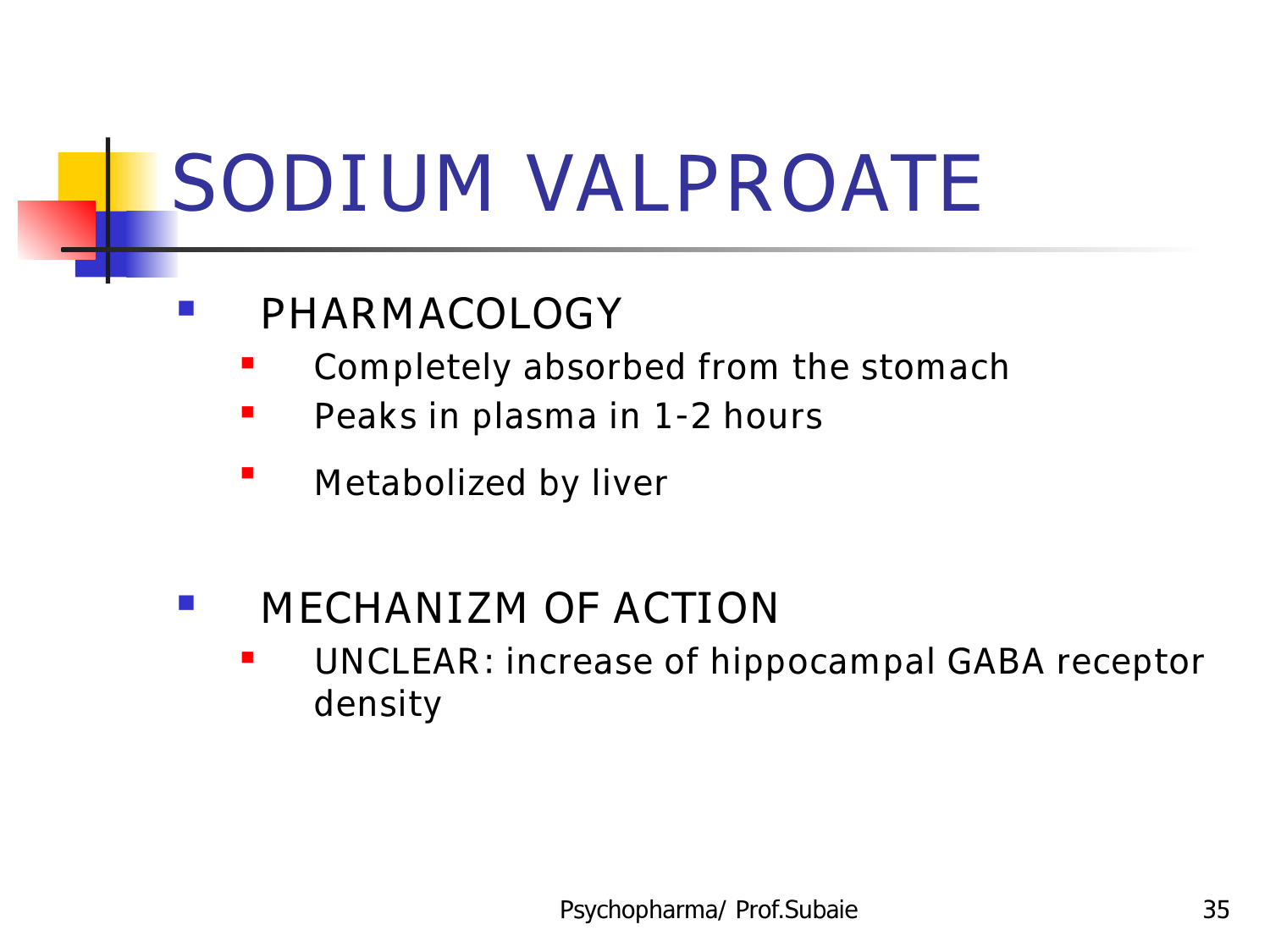

# SODIUM VALPROATE
PHARMACOLOGY
Completely absorbed from the stomach
Peaks in plasma in 1-2 hours
Metabolized by liver

MECHANIZM OF ACTION
UNCLEAR: increase of hippocampal GABA receptor density
Psychopharma/ Prof.Subaie
35